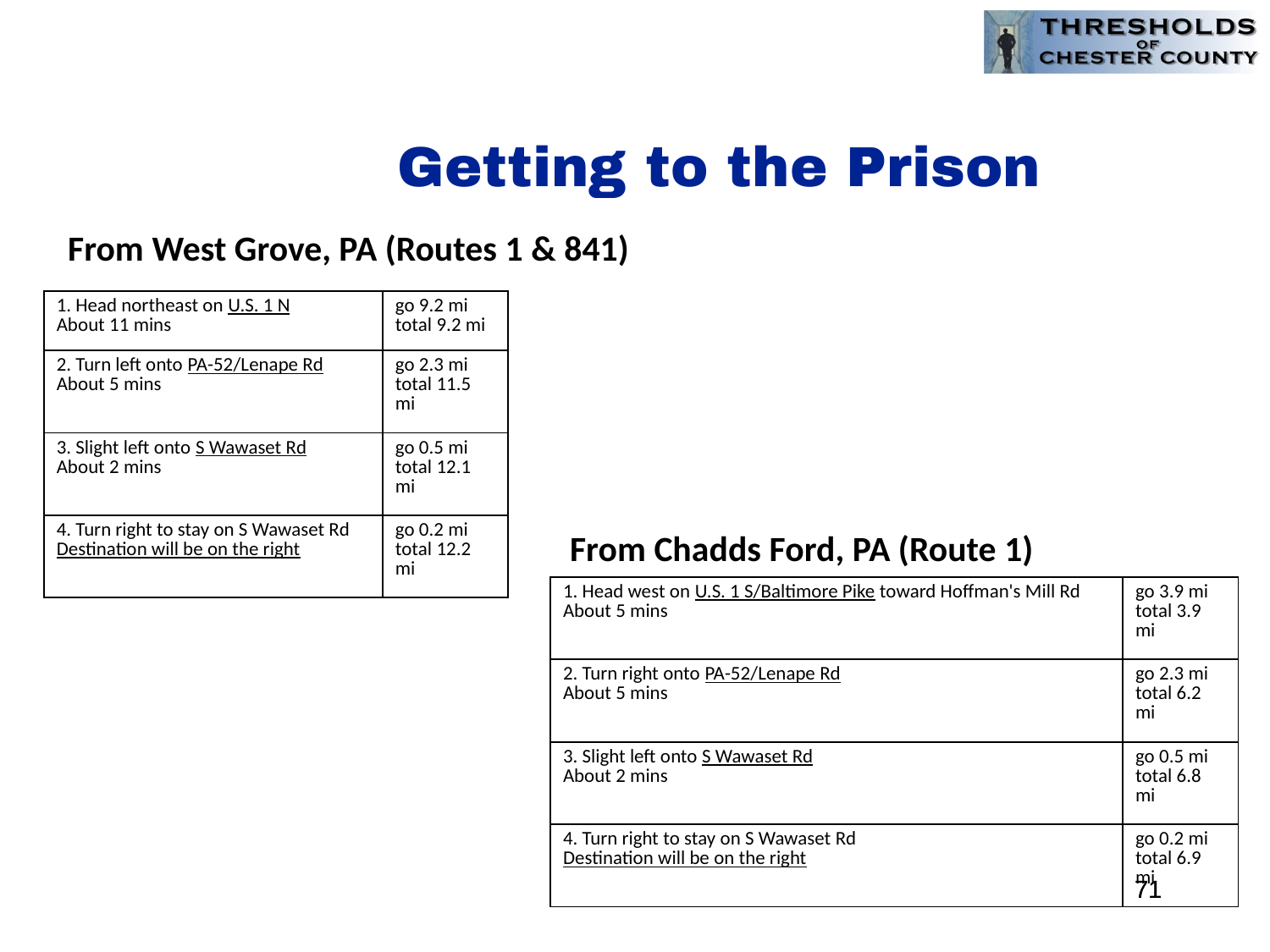

Getting to the Prison
From West Grove, PA (Routes 1 & 841)
| 1. Head northeast on U.S. 1 N About 11 mins | go 9.2 mi total 9.2 mi |
| --- | --- |
| 2. Turn left onto PA-52/Lenape Rd About 5 mins | go 2.3 mi total 11.5 mi |
| 3. Slight left onto S Wawaset Rd About 2 mins | go 0.5 mi total 12.1 mi |
| 4. Turn right to stay on S Wawaset Rd Destination will be on the right | go 0.2 mi total 12.2 mi |
From Chadds Ford, PA (Route 1)
| 1. Head west on U.S. 1 S/Baltimore Pike toward Hoffman's Mill Rd About 5 mins | go 3.9 mi total 3.9 mi |
| --- | --- |
| 2. Turn right onto PA-52/Lenape Rd About 5 mins | go 2.3 mi total 6.2 mi |
| 3. Slight left onto S Wawaset Rd About 2 mins | go 0.5 mi total 6.8 mi |
| 4. Turn right to stay on S Wawaset Rd Destination will be on the right | go 0.2 mi total 6.9 mi |

71
71